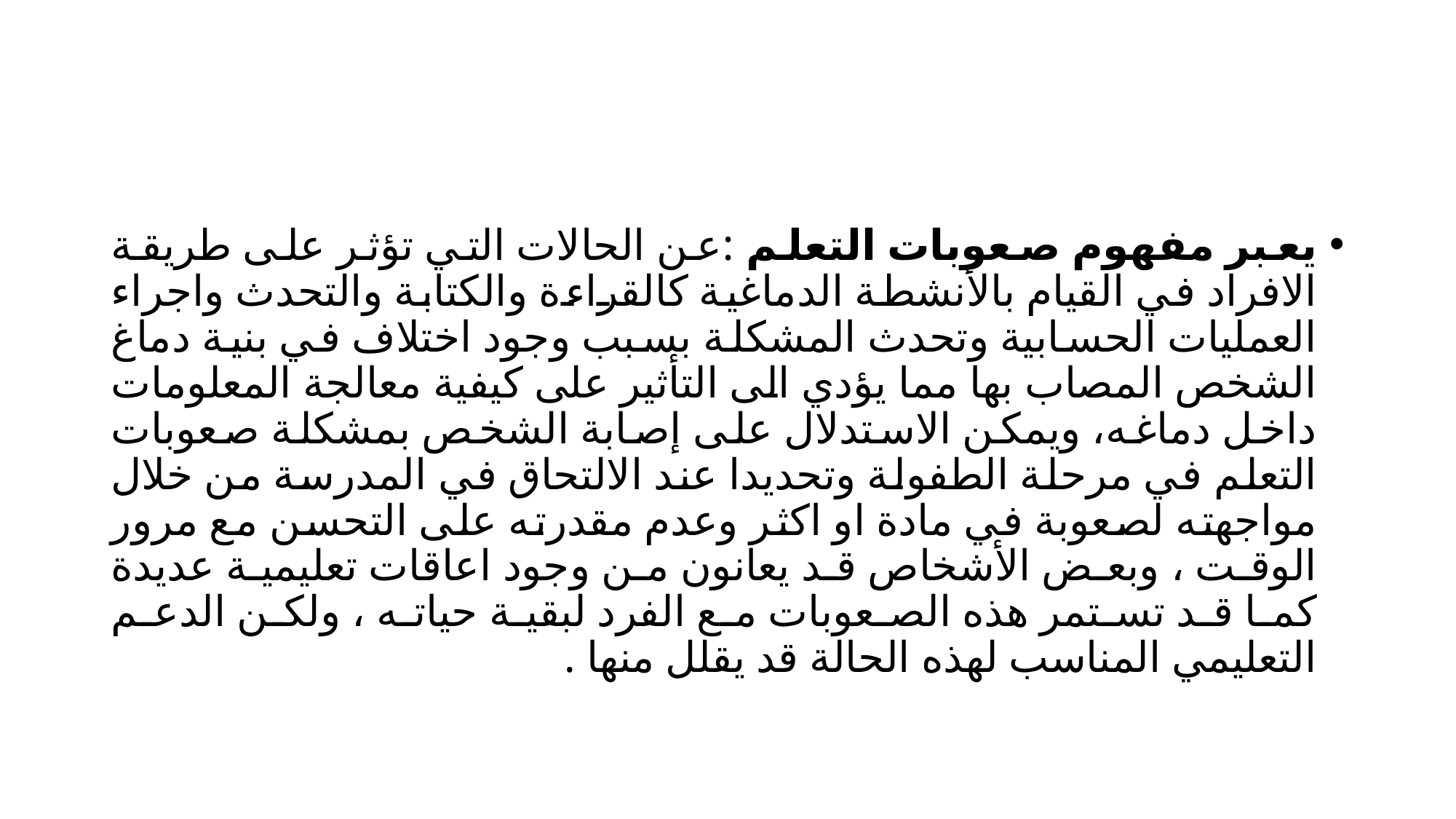

#
يعبر مفهوم صعوبات التعلم :عن الحالات التي تؤثر على طريقة الافراد في القيام بالأنشطة الدماغية كالقراءة والكتابة والتحدث واجراء العمليات الحسابية وتحدث المشكلة بسبب وجود اختلاف في بنية دماغ الشخص المصاب بها مما يؤدي الى التأثير على كيفية معالجة المعلومات داخل دماغه، ويمكن الاستدلال على إصابة الشخص بمشكلة صعوبات التعلم في مرحلة الطفولة وتحديدا عند الالتحاق في المدرسة من خلال مواجهته لصعوبة في مادة او اكثر وعدم مقدرته على التحسن مع مرور الوقت ، وبعض الأشخاص قد يعانون من وجود اعاقات تعليمية عديدة كما قد تستمر هذه الصعوبات مع الفرد لبقية حياته ، ولكن الدعم التعليمي المناسب لهذه الحالة قد يقلل منها .